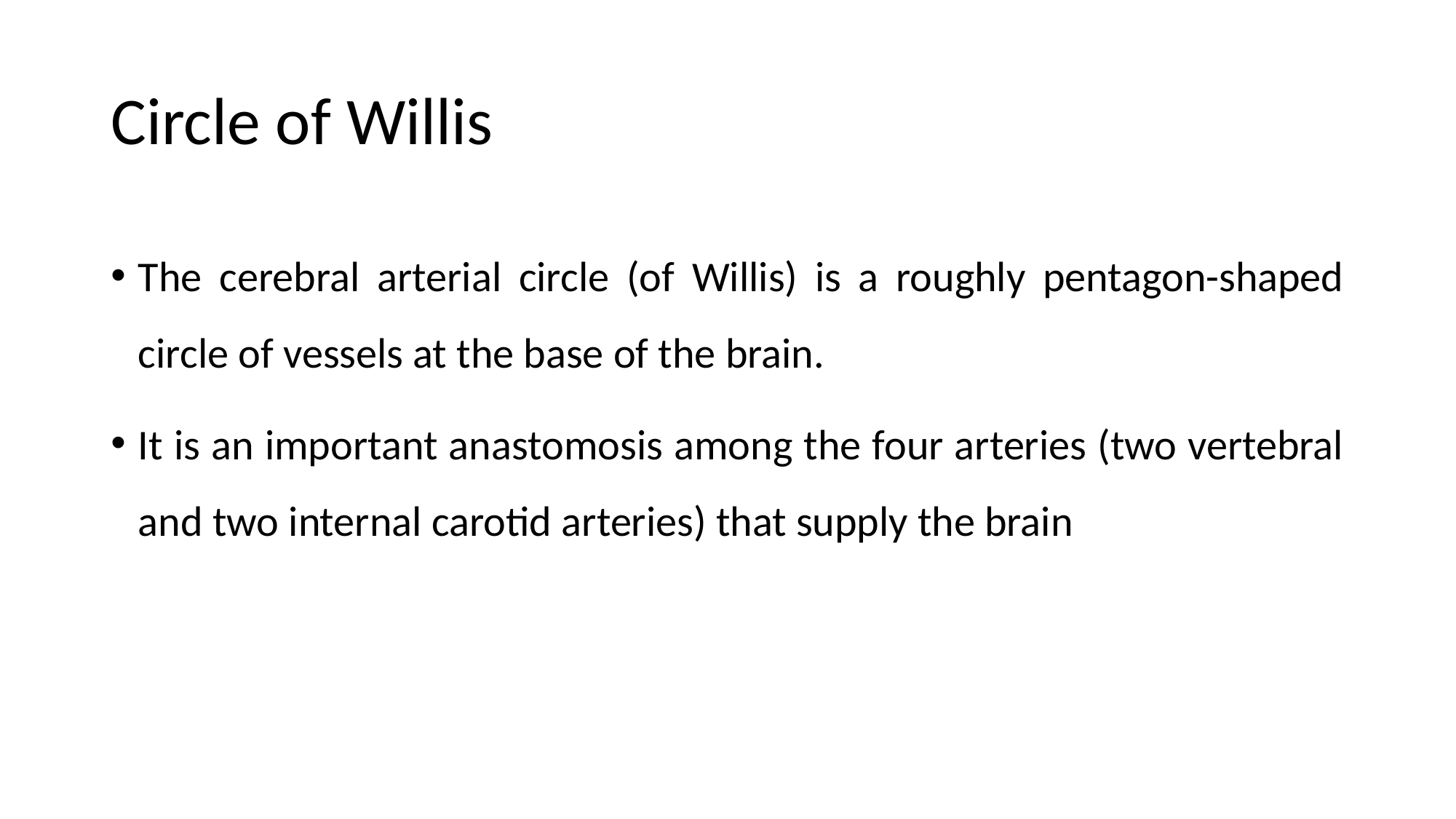

# Circle of Willis
The cerebral arterial circle (of Willis) is a roughly pentagon-shaped circle of vessels at the base of the brain.
It is an important anastomosis among the four arteries (two vertebral and two internal carotid arteries) that supply the brain